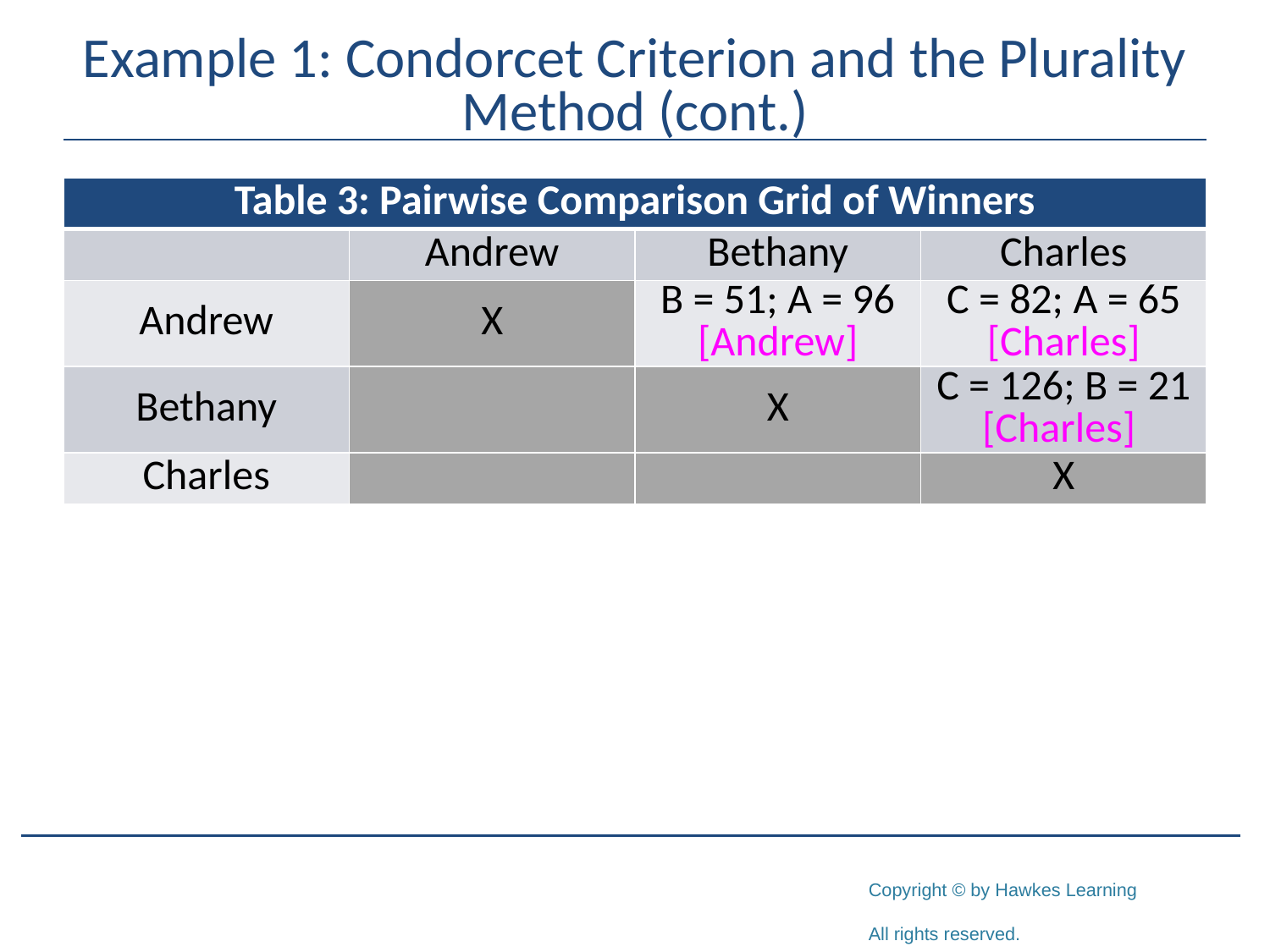

# Example 1: Condorcet Criterion and the Plurality Method (cont.)
| Table 3: Pairwise Comparison Grid of Winners |  |  |  |
| --- | --- | --- | --- |
|  | Andrew | Bethany | Charles |
| Andrew | X | B = 51; A = 96 [Andrew] | C = 82; A = 65 [Charles] |
| Bethany |  | X | C = 126; B = 21 [Charles] |
| Charles |  |  | X |